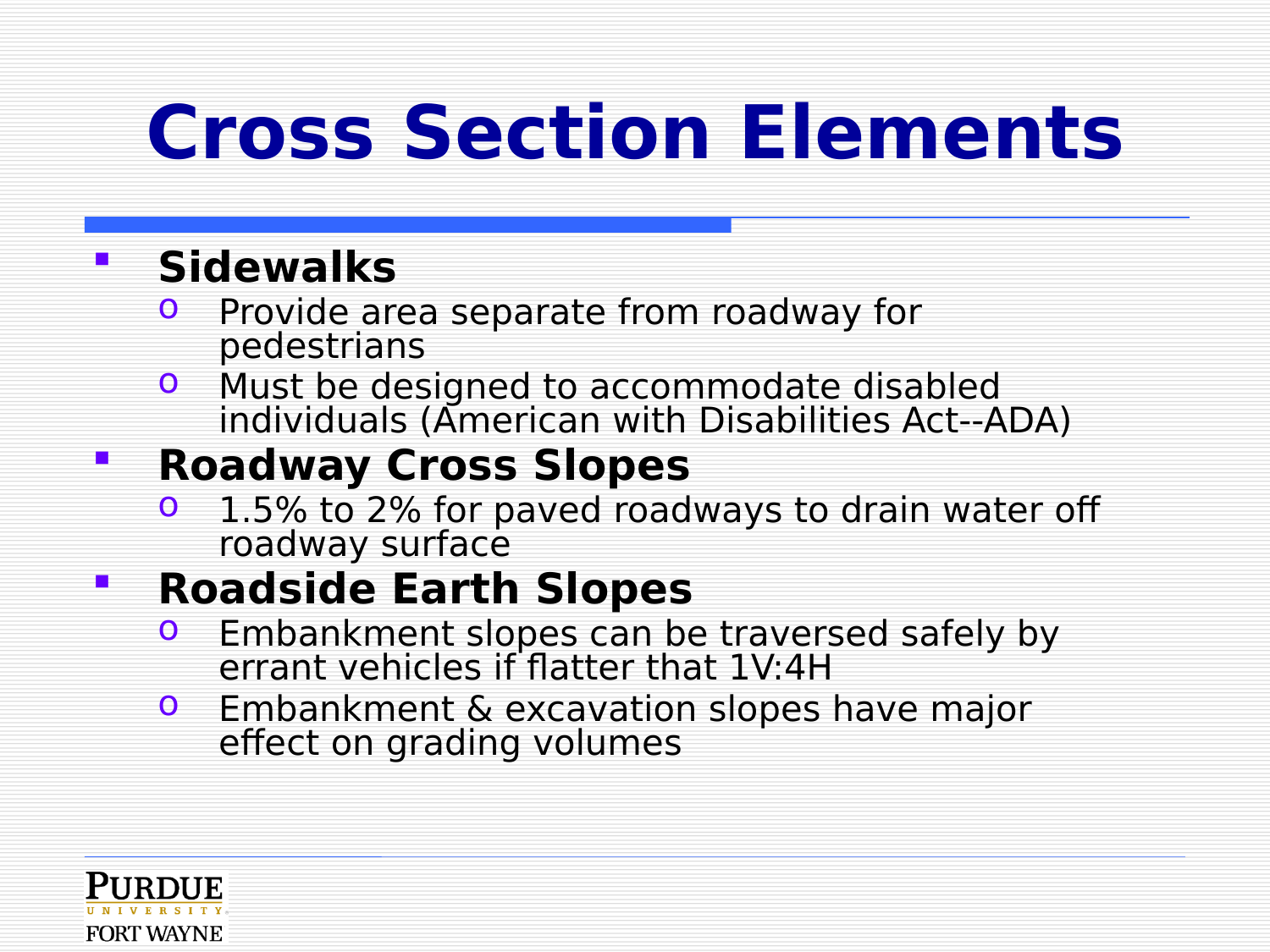

# Cross Section Elements
Sidewalks
Provide area separate from roadway for pedestrians
Must be designed to accommodate disabled individuals (American with Disabilities Act--ADA)
Roadway Cross Slopes
1.5% to 2% for paved roadways to drain water off roadway surface
Roadside Earth Slopes
Embankment slopes can be traversed safely by errant vehicles if flatter that 1V:4H
Embankment & excavation slopes have major effect on grading volumes